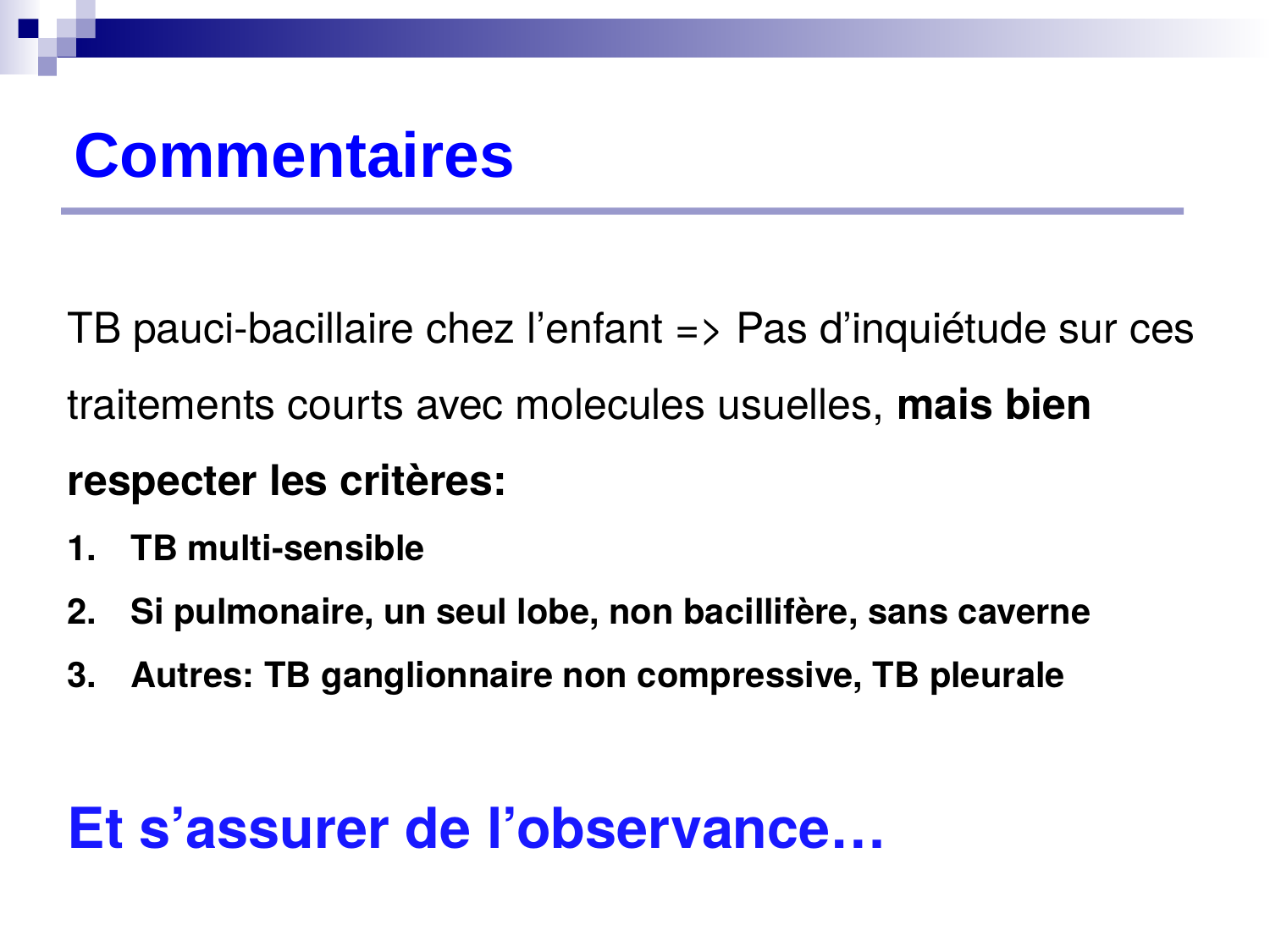

# Commentaires

TB pauci-bacillaire chez l’enfant => Pas d’inquiétude sur ces traitements courts avec molecules usuelles, mais bien respecter les critères:
TB multi-sensible
Si pulmonaire, un seul lobe, non bacillifère, sans caverne
Autres: TB ganglionnaire non compressive, TB pleurale

Et s’assurer de l’observance…